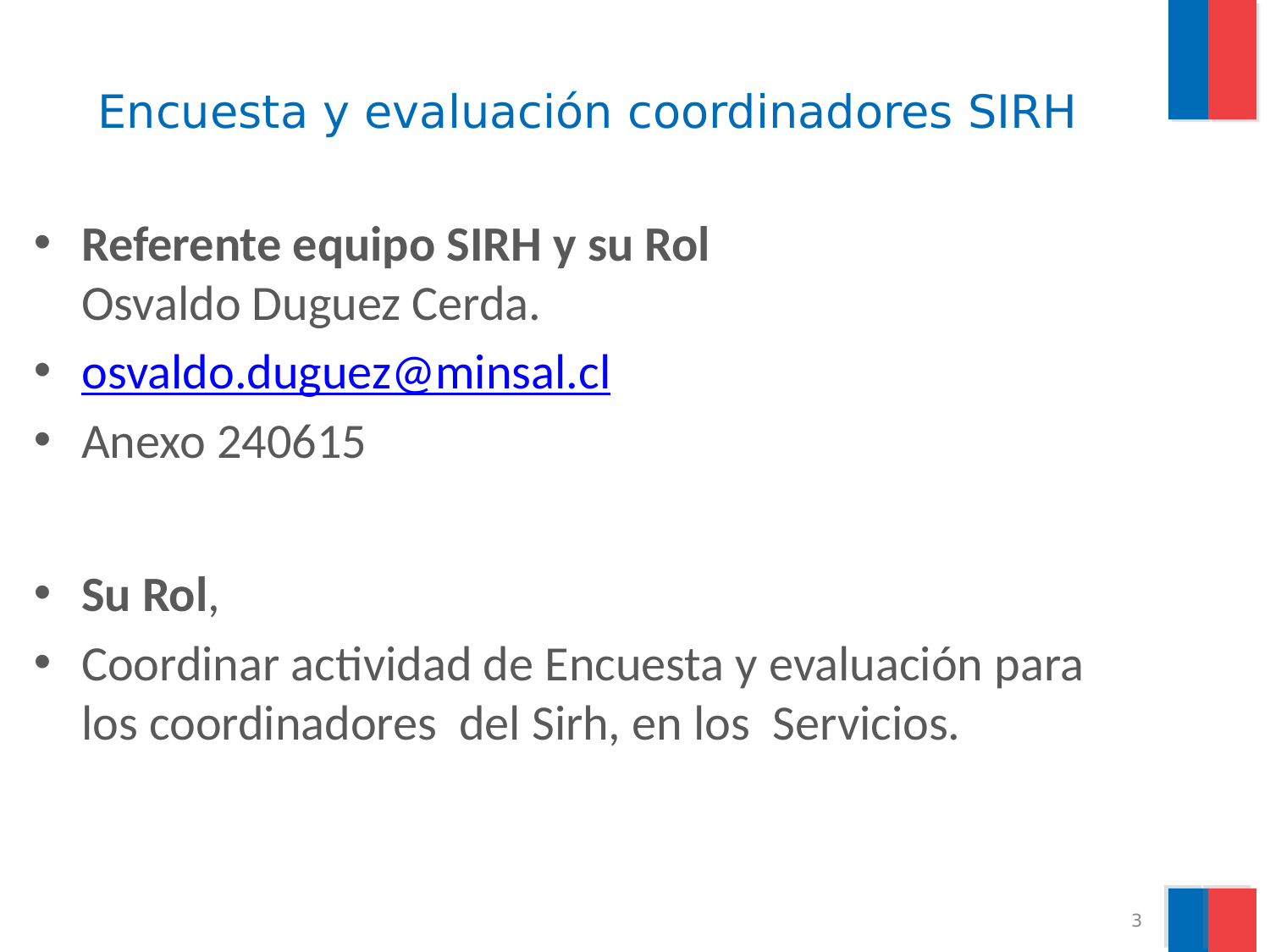

# Encuesta y evaluación coordinadores SIRH
Referente equipo SIRH y su Rol
Osvaldo Duguez Cerda.
osvaldo.duguez@minsal.cl
Anexo 240615

Su Rol,
Coordinar actividad de Encuesta y evaluación para los coordinadores  del Sirh, en los  Servicios.
3